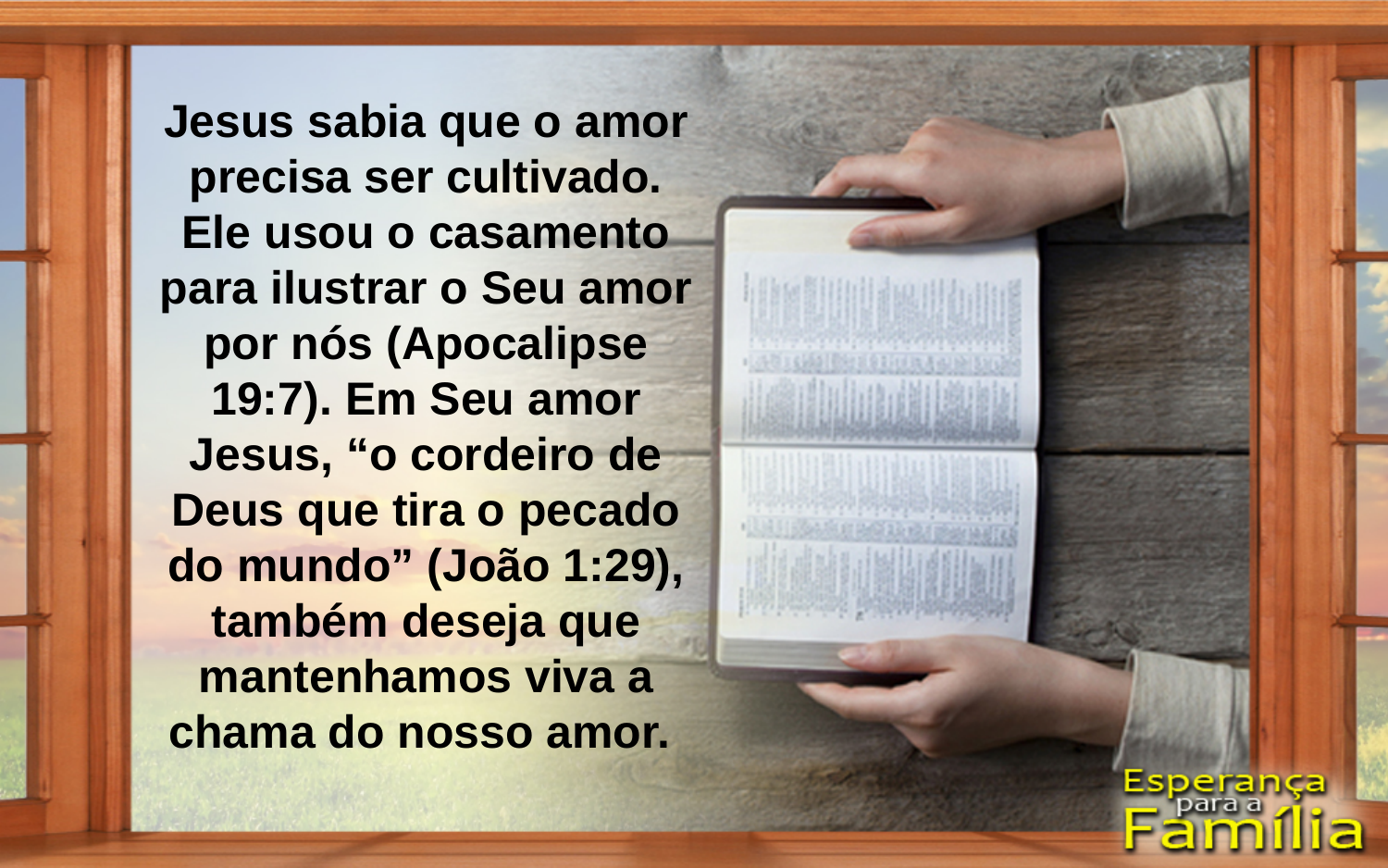

Jesus sabia que o amor precisa ser cultivado. Ele usou o casamento para ilustrar o Seu amor por nós (Apocalipse 19:7). Em Seu amor Jesus, “o cordeiro de Deus que tira o pecado do mundo” (João 1:29), também deseja que mantenhamos viva a chama do nosso amor.